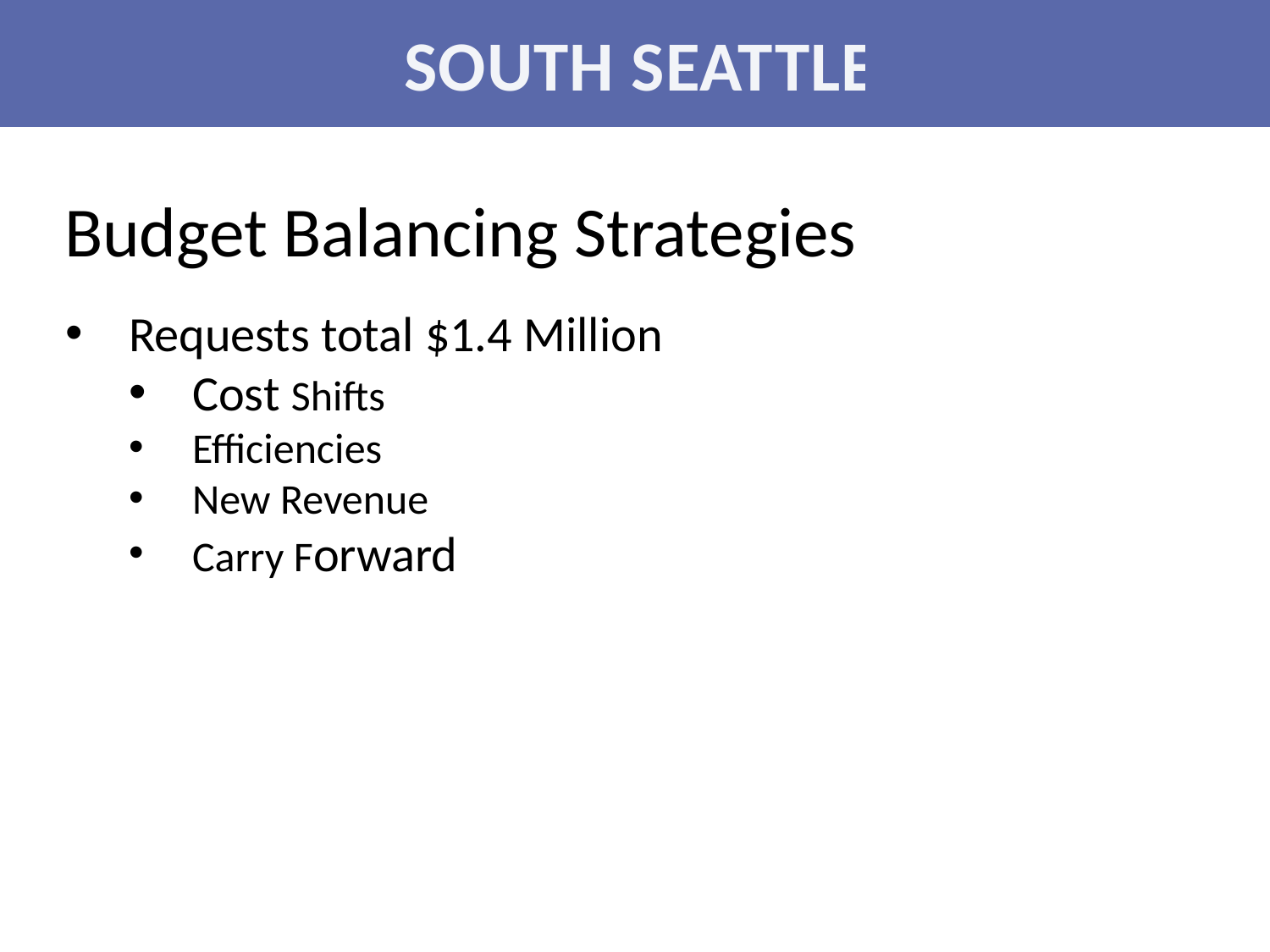

SOUTH SEATTLE

Budget Balancing Strategies
Requests total $1.4 Million
Cost Shifts
Efficiencies
New Revenue
Carry Forward